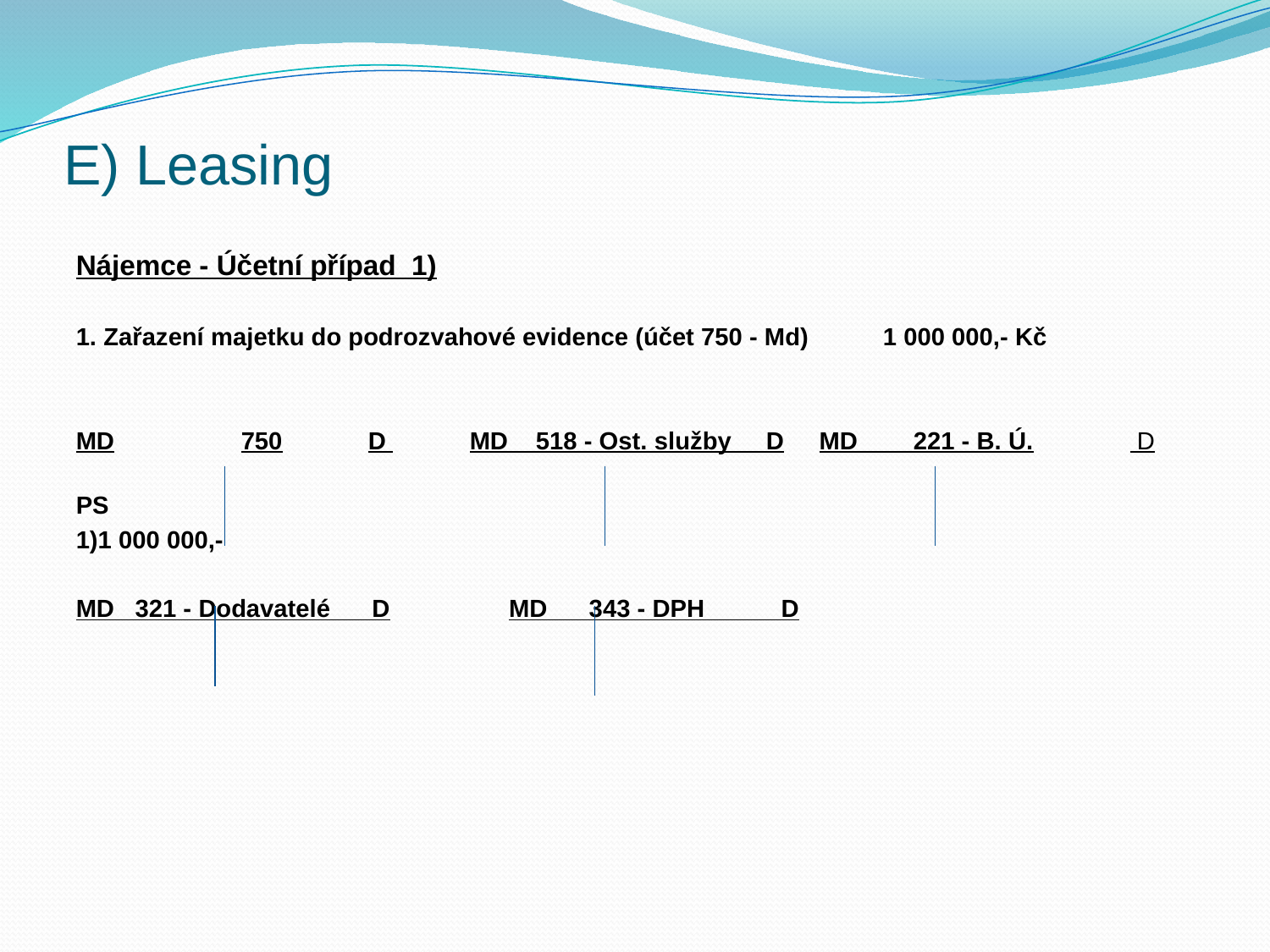

# E) Leasing

Nájemce - Účetní případ  1)

1. Zařazení majetku do podrozvahové evidence (účet 750 - Md) 	 1 000 000,- Kč

MD	750	D            MD    518 - Ost. služby     D     MD        221 - B. Ú.	 D
PS
1)1 000 000,-

MD   321 - Dodavatelé      D	  MD      343 - DPH           D